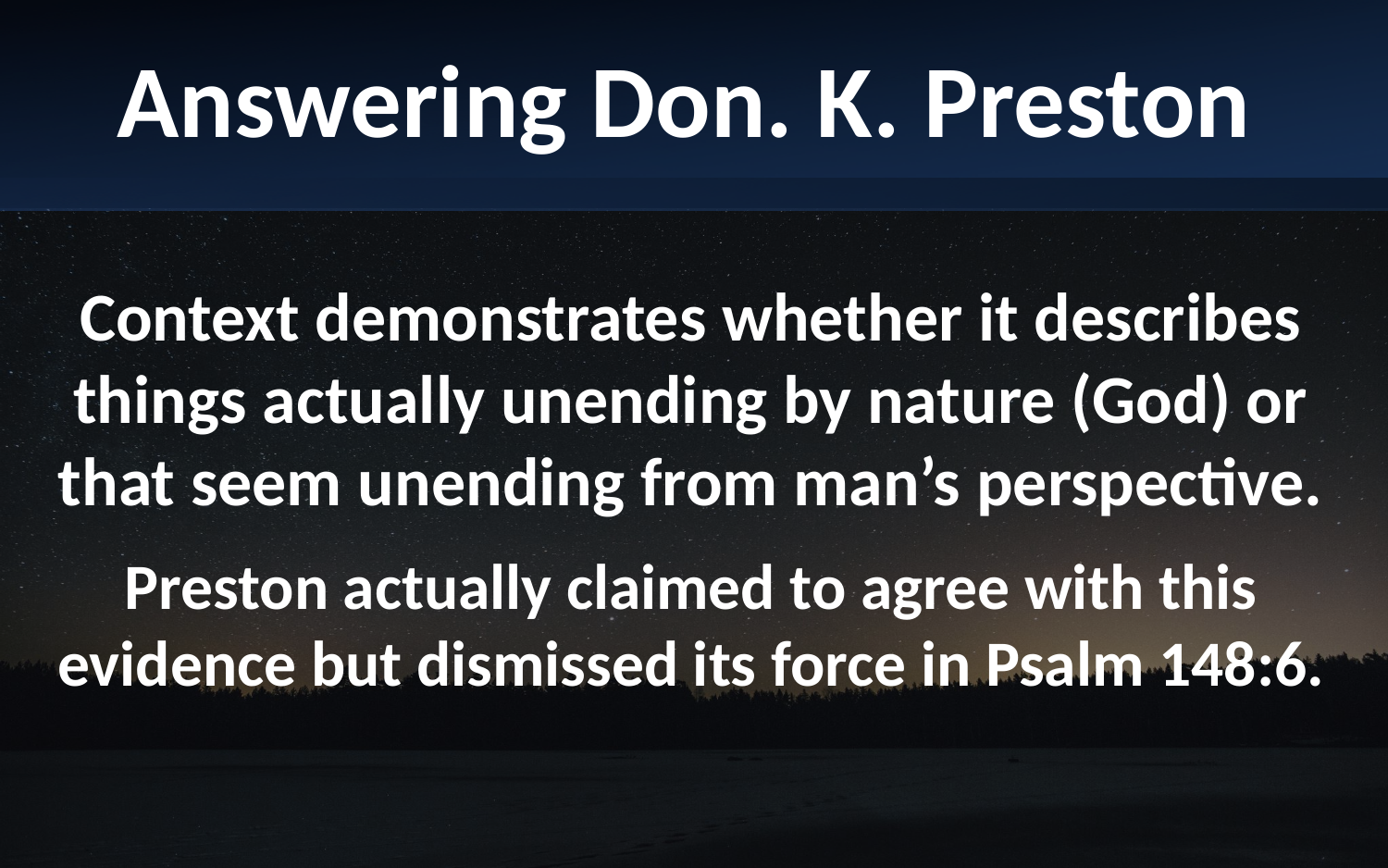

Answering Don. K. Preston
Context demonstrates whether it describes things actually unending by nature (God) or that seem unending from man’s perspective.
Preston actually claimed to agree with this evidence but dismissed its force in Psalm 148:6.